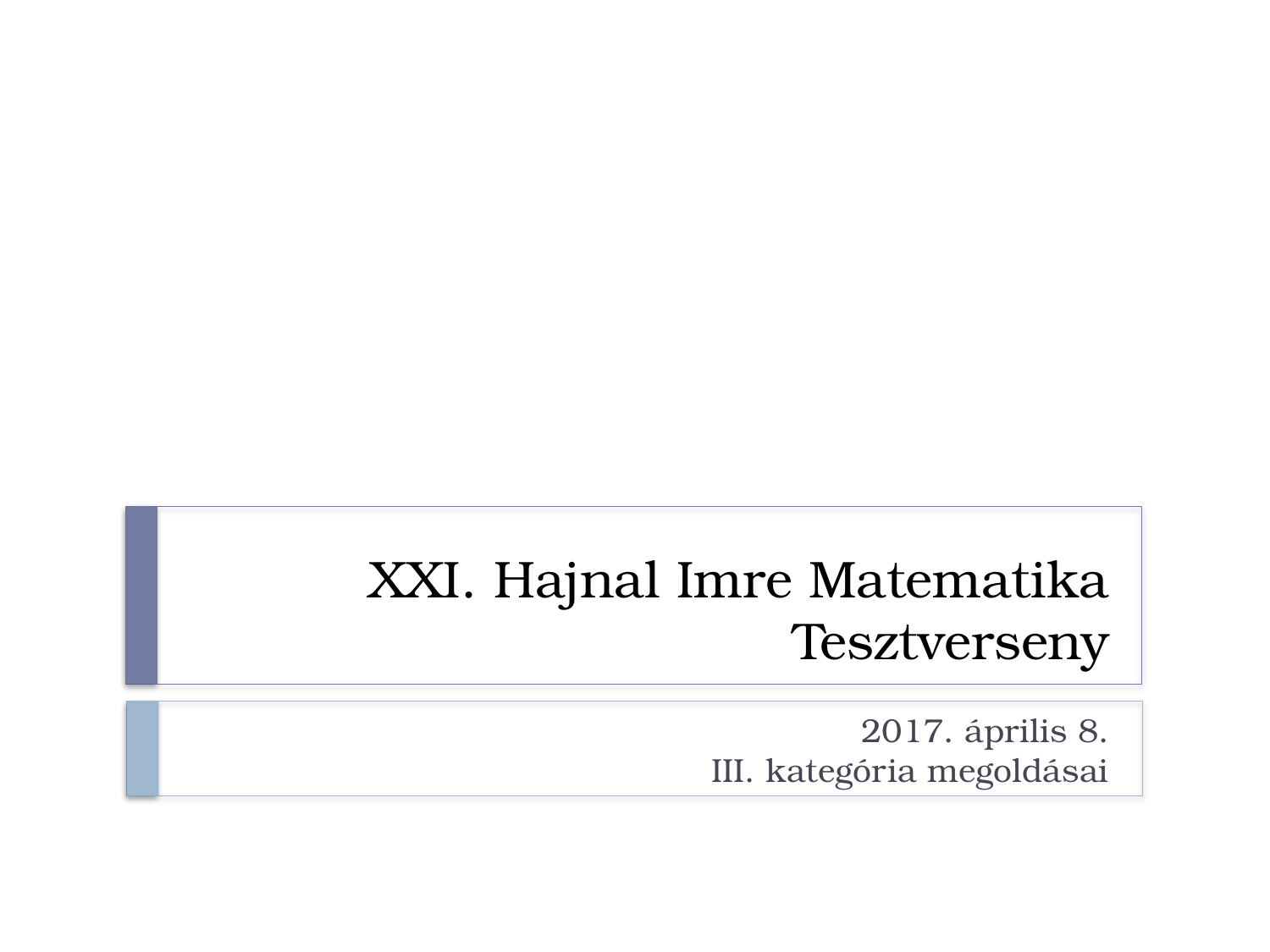

# XXI. Hajnal Imre Matematika Tesztverseny
2017. április 8.
III. kategória megoldásai